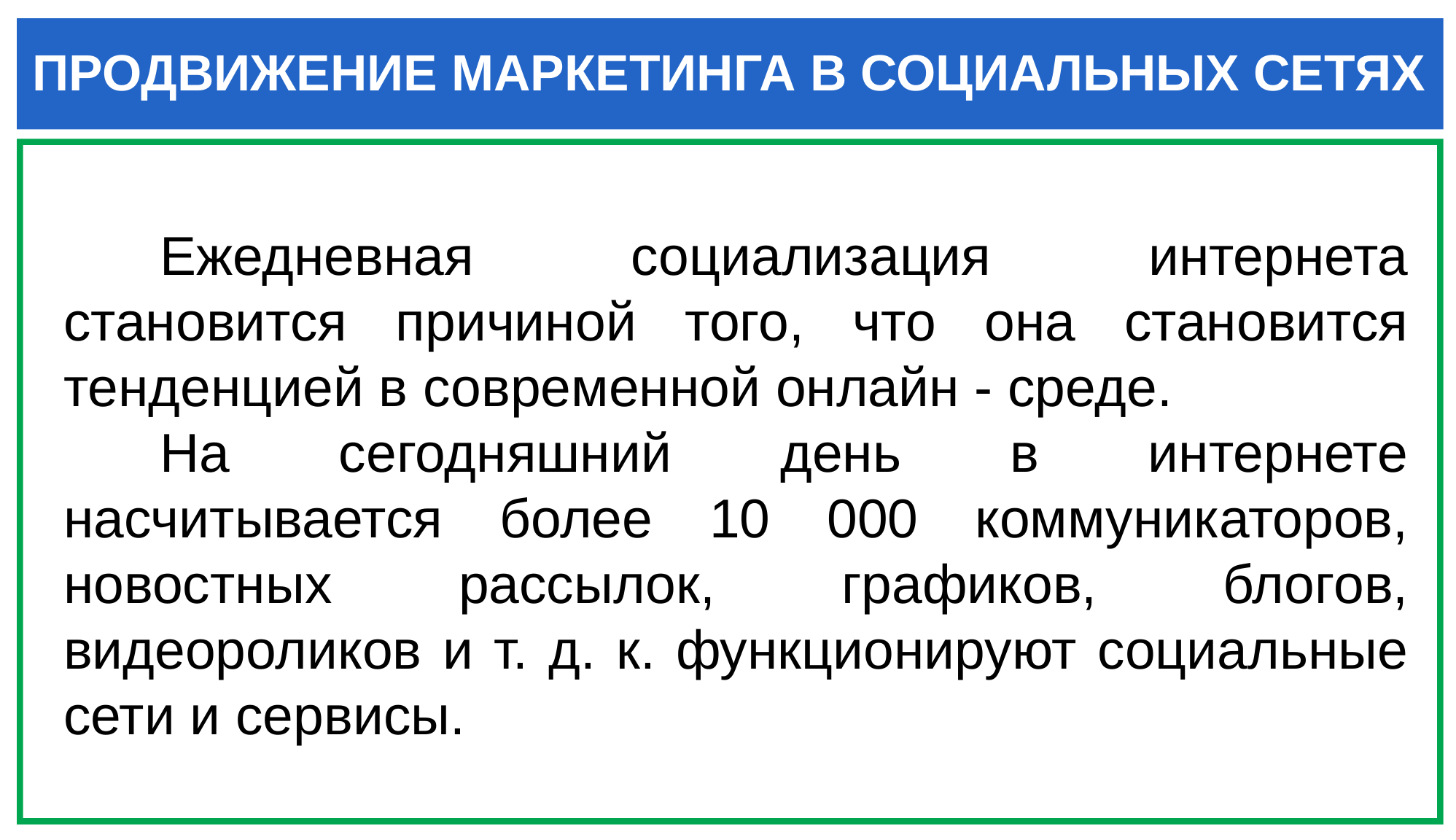

ПРОДВИЖЕНИЕ МАРКЕТИНГА В СОЦИАЛЬНЫХ СЕТЯХ
Ежедневная социализация интернета становится причиной того, что она становится тенденцией в современной онлайн - среде.
На сегодняшний день в интернете насчитывается более 10 000 коммуникаторов, новостных рассылок, графиков, блогов, видеороликов и т. д. к. функционируют социальные сети и сервисы.